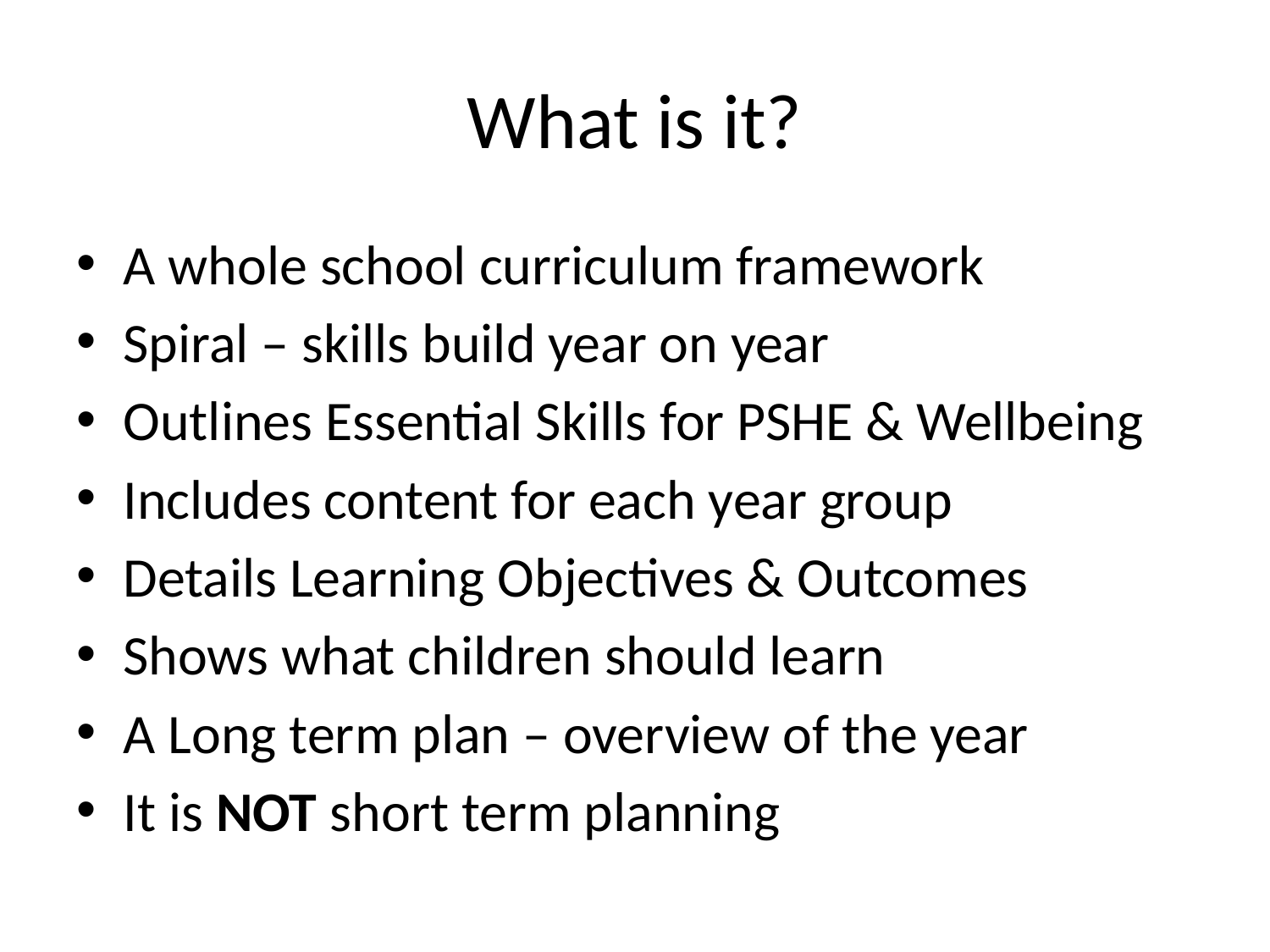

# What is it?
A whole school curriculum framework
Spiral – skills build year on year
Outlines Essential Skills for PSHE & Wellbeing
Includes content for each year group
Details Learning Objectives & Outcomes
Shows what children should learn
A Long term plan – overview of the year
It is NOT short term planning